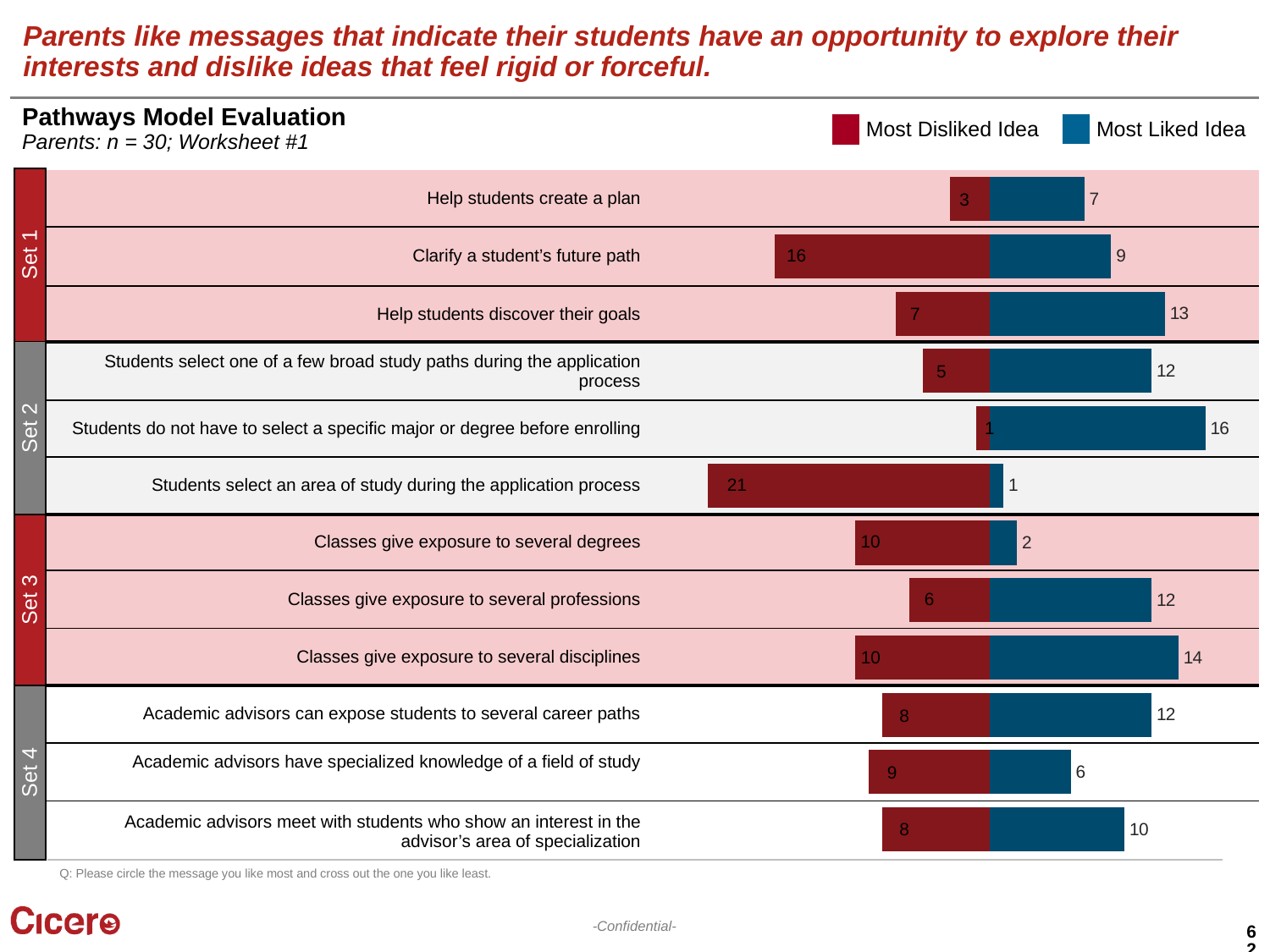

# Parents like messages that indicate their students have an opportunity to explore their interests and dislike ideas that feel rigid or forceful.
Pathways Model Evaluation
Parents: n = 30; Worksheet #1

Most Liked Idea
Most Disliked Idea
Set 1
Set 2
Set 3
Set 4
| Help students create a plan |  |
| --- | --- |
| Clarify a student’s future path |  |
| Help students discover their goals |  |
| Students select one of a few broad study paths during the application process |  |
| Students do not have to select a specific major or degree before enrolling |  |
| Students select an area of study during the application process |  |
| Classes give exposure to several degrees |  |
| Classes give exposure to several professions |  |
| Classes give exposure to several disciplines |  |
| Academic advisors can expose students to several career paths |  |
| Academic advisors have specialized knowledge of a field of study |  |
| Academic advisors meet with students who show an interest in the advisor’s area of specialization |  |

### Chart

| Category | Liked | Disliked |
|---|---|---|
| Help students create a plan | 7.0 | -3.0 |
| Clarify a student’s future path | 9.0 | -16.0 |
| Help students discover their goals | 13.0 | -7.0 |
| Students select one of a few broad study paths during the application process | 12.0 | -5.0 |
| Students do not have to select a specific major or degree before enrolling  | 16.0 | -1.0 |
| Students select an area of study during the application process  | 1.0 | -21.0 |
| Classes give exposure to several degrees | 2.0 | -10.0 |
| Classes give exposure to several professions | 12.0 | -6.0 |
| Classes give exposure to several disciplines | 14.0 | -10.0 |
| Academic advisors can expose students to several career paths | 12.0 | -8.0 |
| Academic advisors have specialized knowledge of a field of study | 6.0 | -9.0 |
| Academic advisors meet with students who show an interest in the advisor’s area of specialization | 10.0 | -8.0 |
3
16
7
5
1
21
10
6
10
8
9
8
Q: Please circle the message you like most and cross out the one you like least.
62